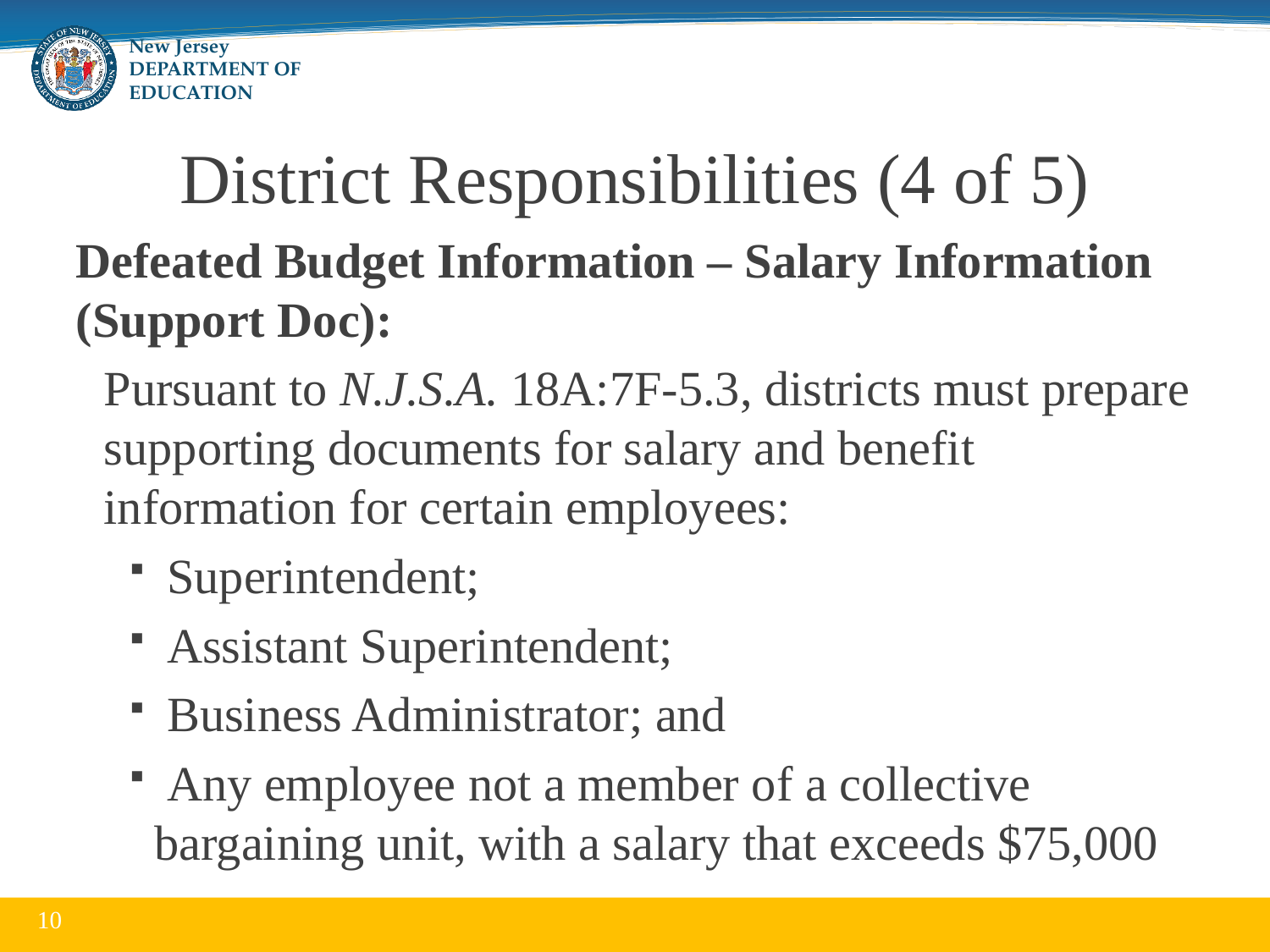

# District Responsibilities (4 of 5)
Defeated Budget Information – Salary Information (Support Doc):
Pursuant to N.J.S.A. 18A:7F-5.3, districts must prepare supporting documents for salary and benefit information for certain employees:
 Superintendent;
 Assistant Superintendent;
 Business Administrator; and
 Any employee not a member of a collective bargaining unit, with a salary that exceeds $75,000